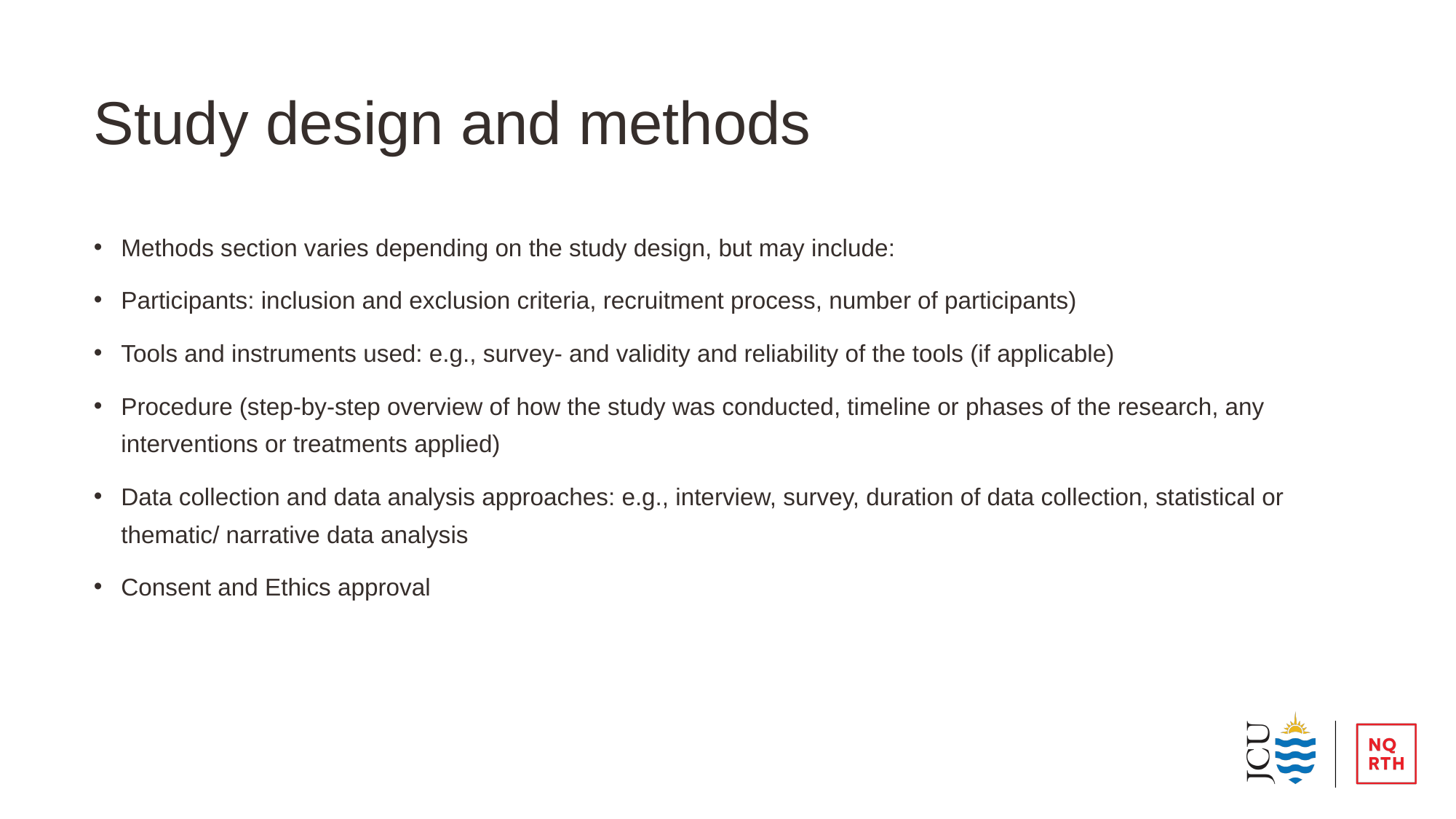

# Study design and methods
Methods section varies depending on the study design, but may include:
Participants: inclusion and exclusion criteria, recruitment process, number of participants)
Tools and instruments used: e.g., survey- and validity and reliability of the tools (if applicable)
Procedure (step-by-step overview of how the study was conducted, timeline or phases of the research, any interventions or treatments applied)
Data collection and data analysis approaches: e.g., interview, survey, duration of data collection, statistical or thematic/ narrative data analysis
Consent and Ethics approval